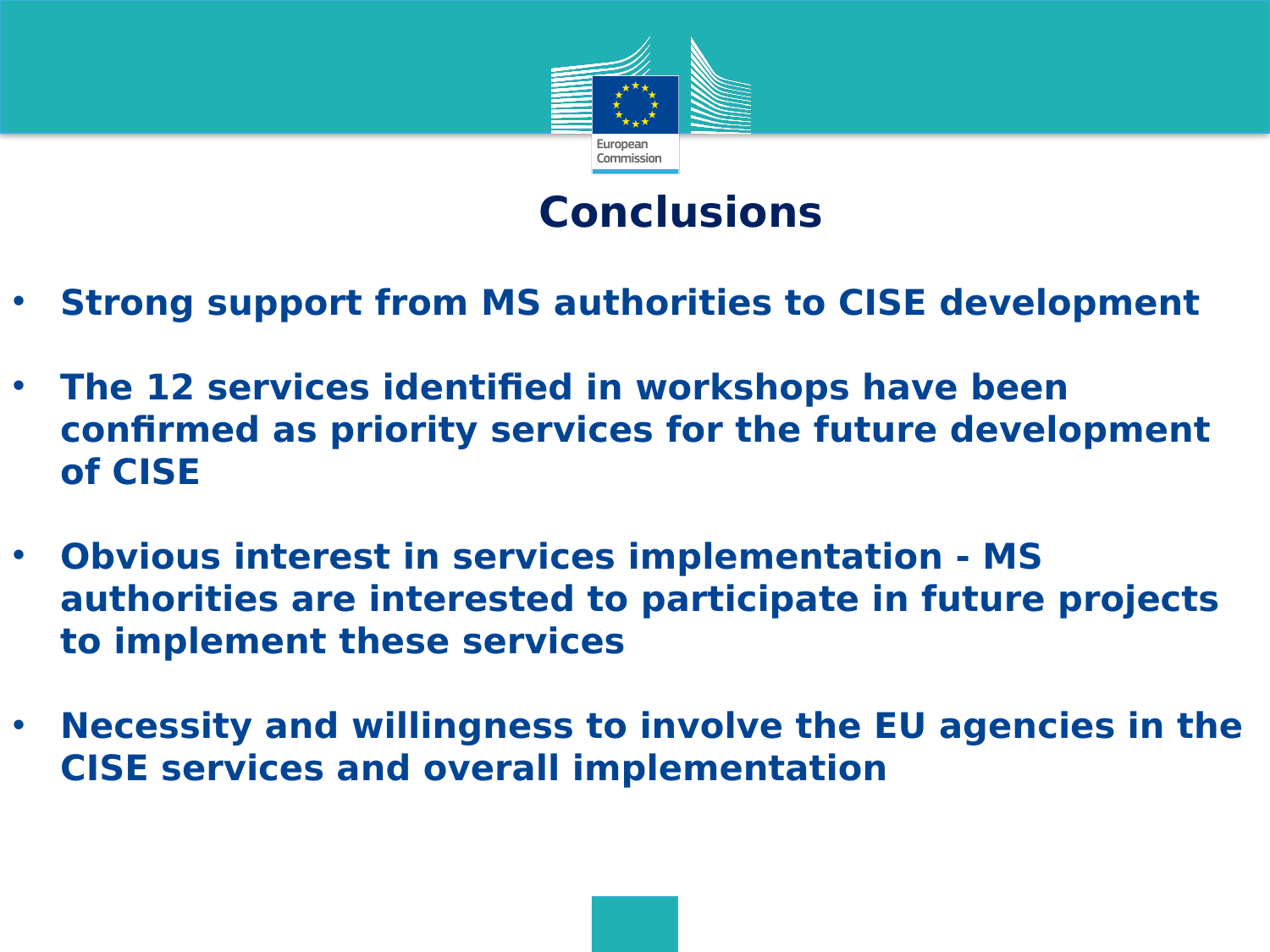

Conclusions
Strong support from MS authorities to CISE development

The 12 services identified in workshops have been confirmed as priority services for the future development of CISE

Obvious interest in services implementation - MS authorities are interested to participate in future projects to implement these services

Necessity and willingness to involve the EU agencies in the CISE services and overall implementation